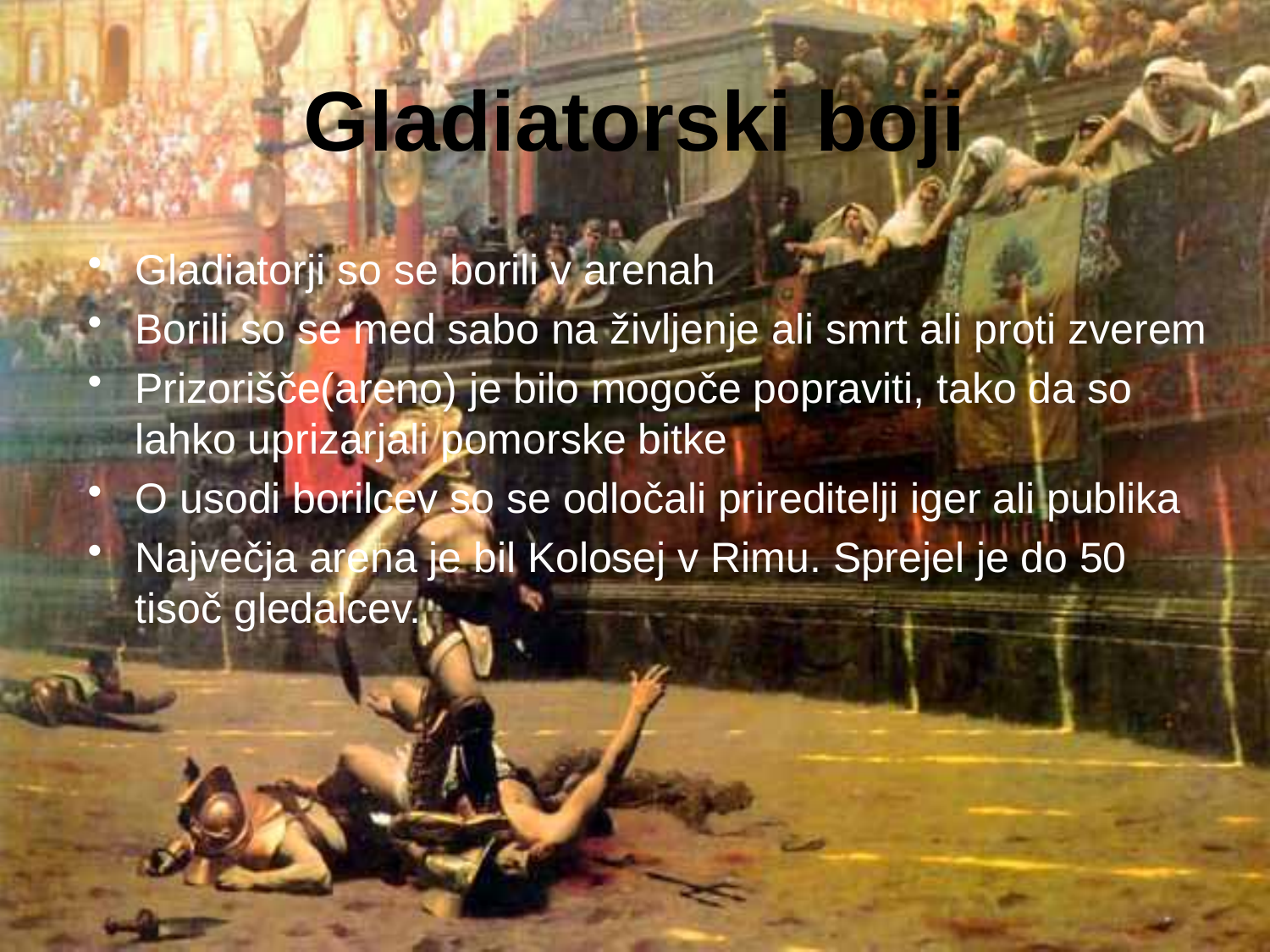

# Gladiatorski boji
Gladiatorji so se borili v arenah
Borili so se med sabo na življenje ali smrt ali proti zverem
Prizorišče(areno) je bilo mogoče popraviti, tako da so lahko uprizarjali pomorske bitke
O usodi borilcev so se odločali prireditelji iger ali publika
Največja arena je bil Kolosej v Rimu. Sprejel je do 50 tisoč gledalcev.